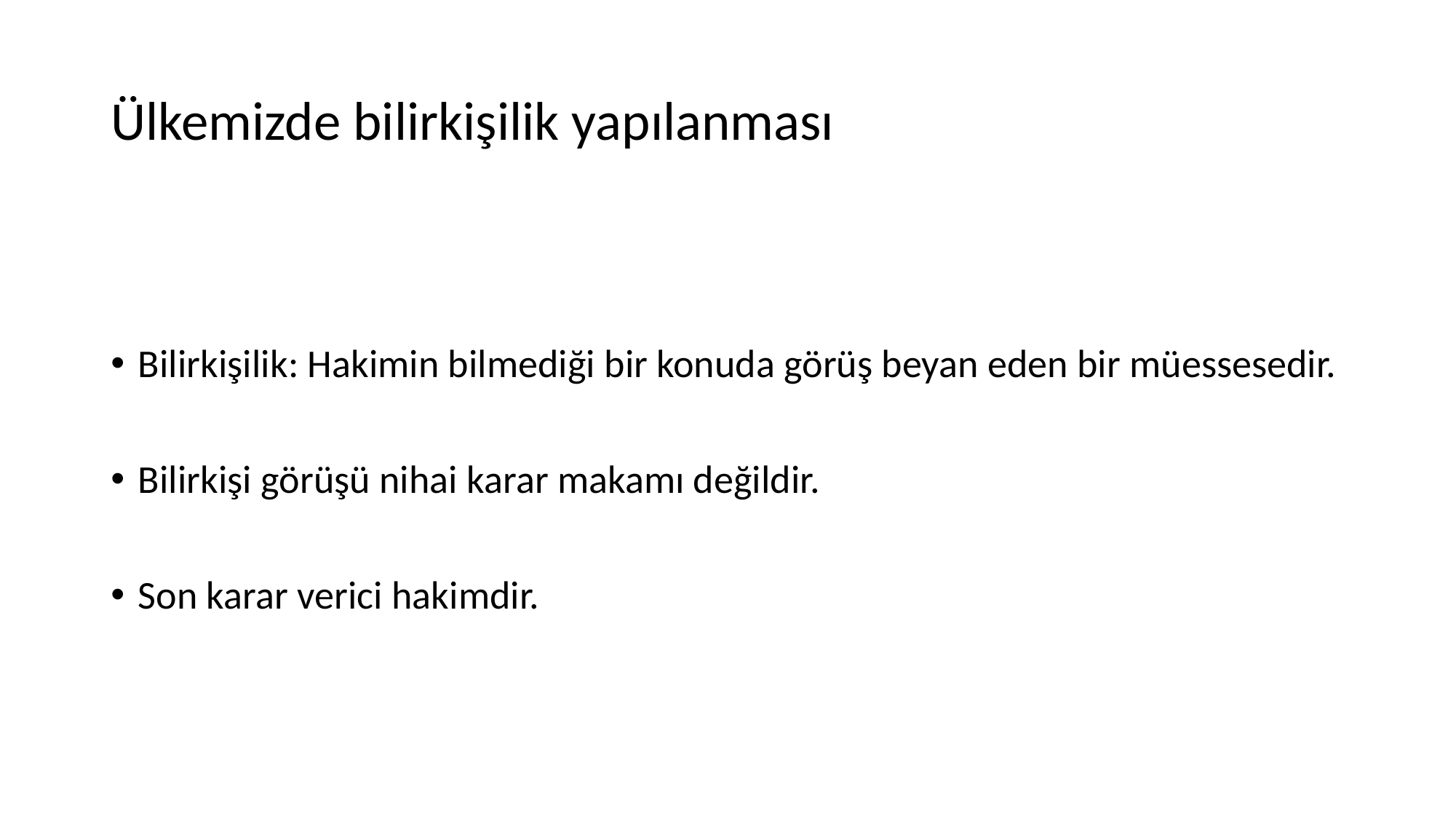

# Ülkemizde bilirkişilik yapılanması

Bilirkişilik: Hakimin bilmediği bir konuda görüş beyan eden bir müessesedir.

Bilirkişi görüşü nihai karar makamı değildir.

Son karar verici hakimdir.